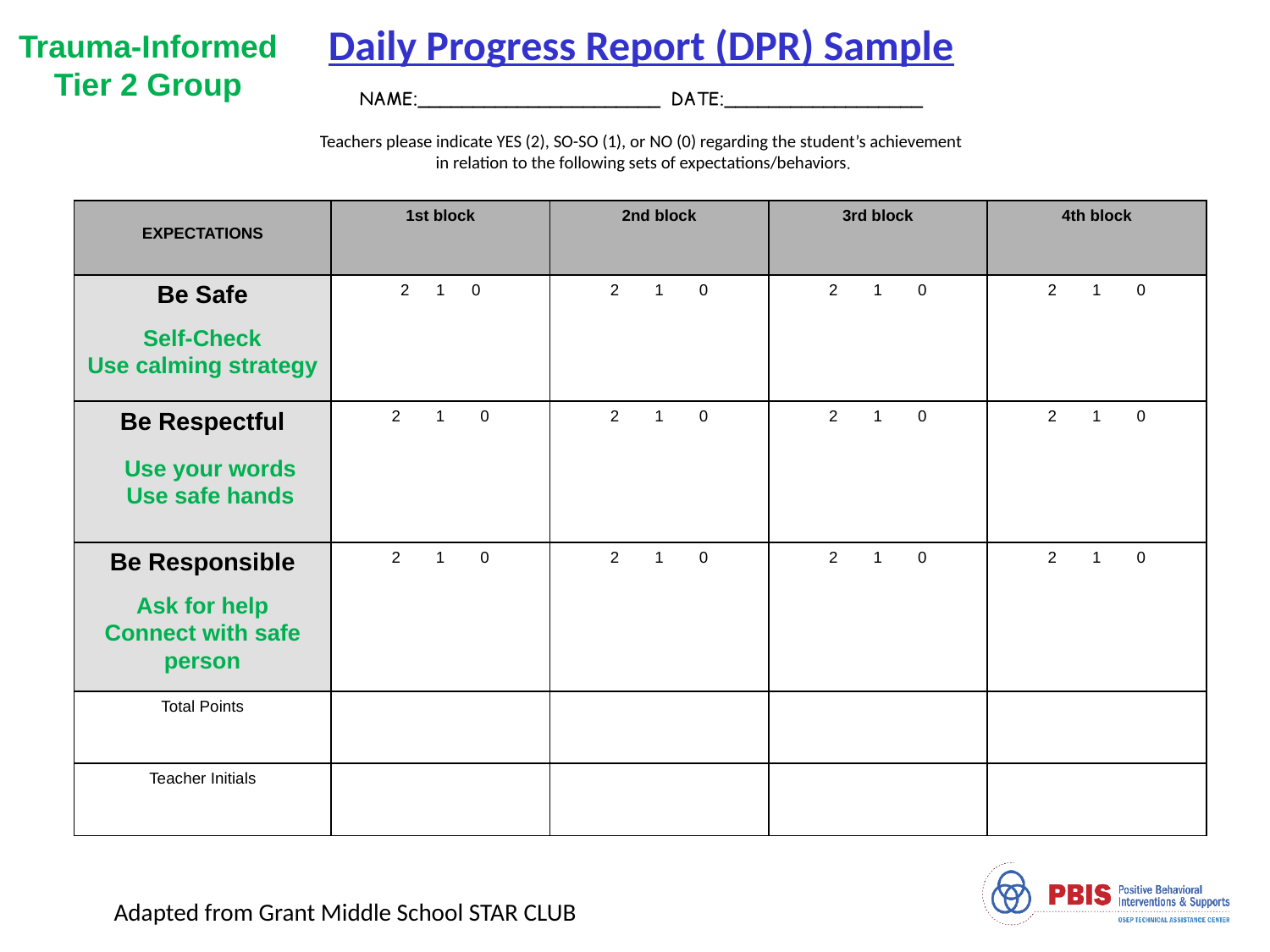

Daily Progress Report (DPR) Sample
NAME:______________________  DATE:__________________

Teachers please indicate YES (2), SO-SO (1), or NO (0) regarding the student’s achievement
 in relation to the following sets of expectations/behaviors.
Trauma-Informed
Tier 2 Group
| EXPECTATIONS | 1st block | 2nd block | 3rd block | 4th block |
| --- | --- | --- | --- | --- |
| Be Safe | 2 1 0 | 2 1 0 | 2 1 0 | 2 1 0 |
| Be Respectful | 2 1 0 | 2 1 0 | 2 1 0 | 2 1 0 |
| Be Responsible | 2 1 0 | 2 1 0 | 2 1 0 | 2 1 0 |
| Total Points |  |  |  |  |
| Teacher Initials |  |  |  |  |
Self-Check
Use calming strategy

Use your words
Use safe hands
Ask for help
Connect with safe person

					Adapted from Grant Middle School STAR CLUB

Adapted from Responding to Problem Behavior in Schools: The Behavior Education Program by Crone, Horner, and Hawken